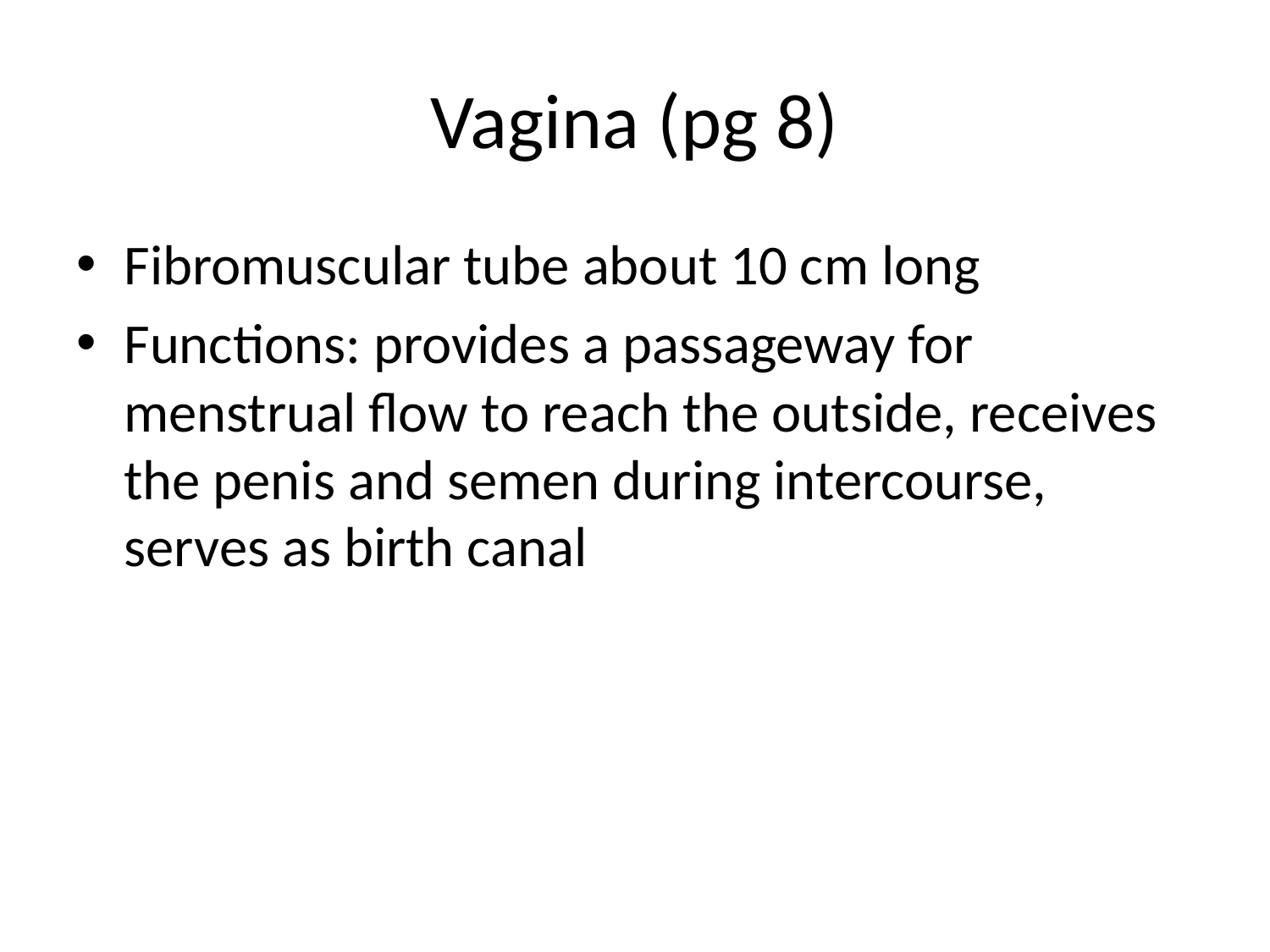

# Vagina (pg 8)
Fibromuscular tube about 10 cm long
Functions: provides a passageway for menstrual flow to reach the outside, receives the penis and semen during intercourse, serves as birth canal